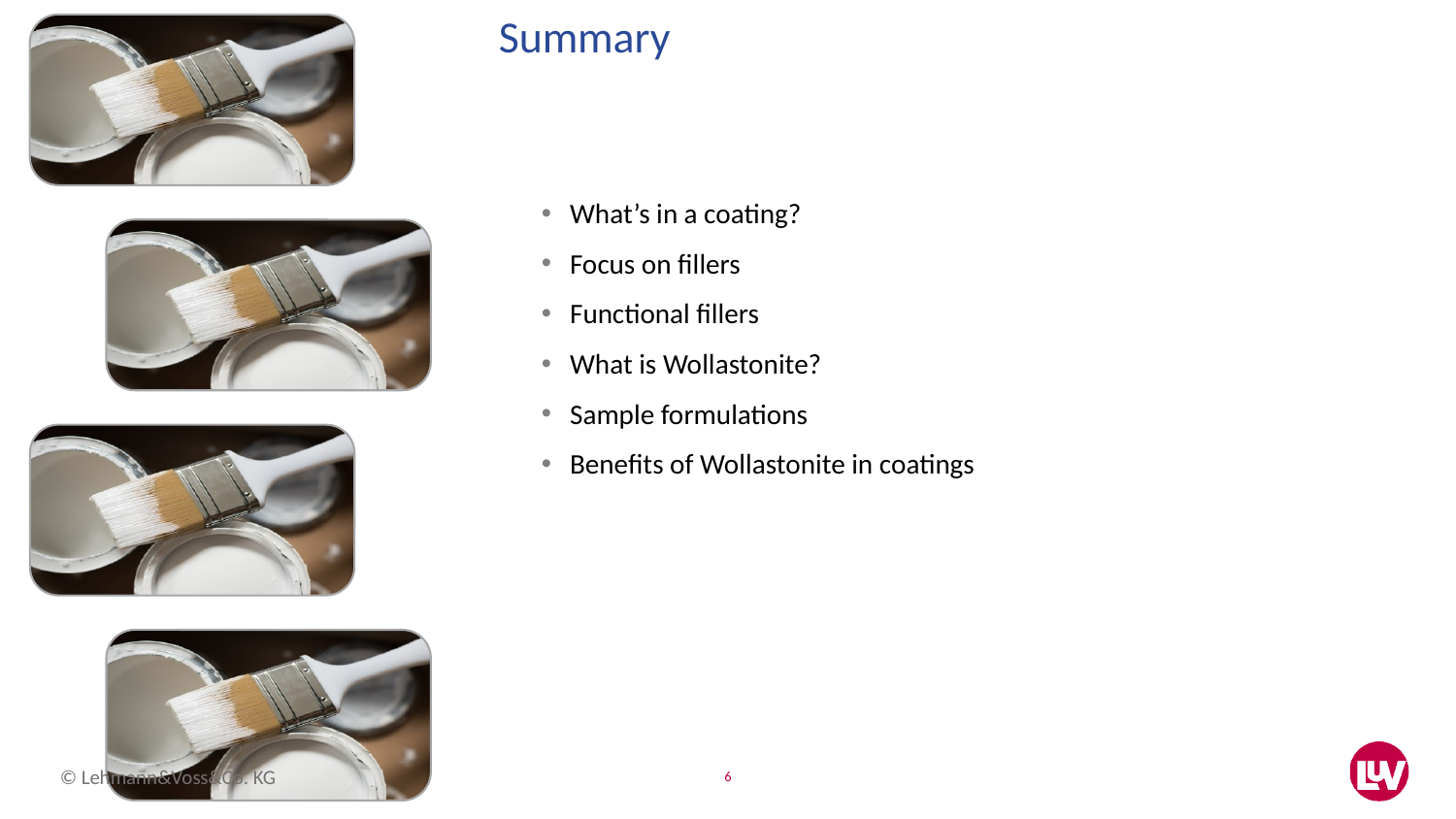

# Summary
What’s in a coating?
Focus on fillers
Functional fillers
What is Wollastonite?
Sample formulations
Benefits of Wollastonite in coatings

© Lehmann&Voss&Co. KG